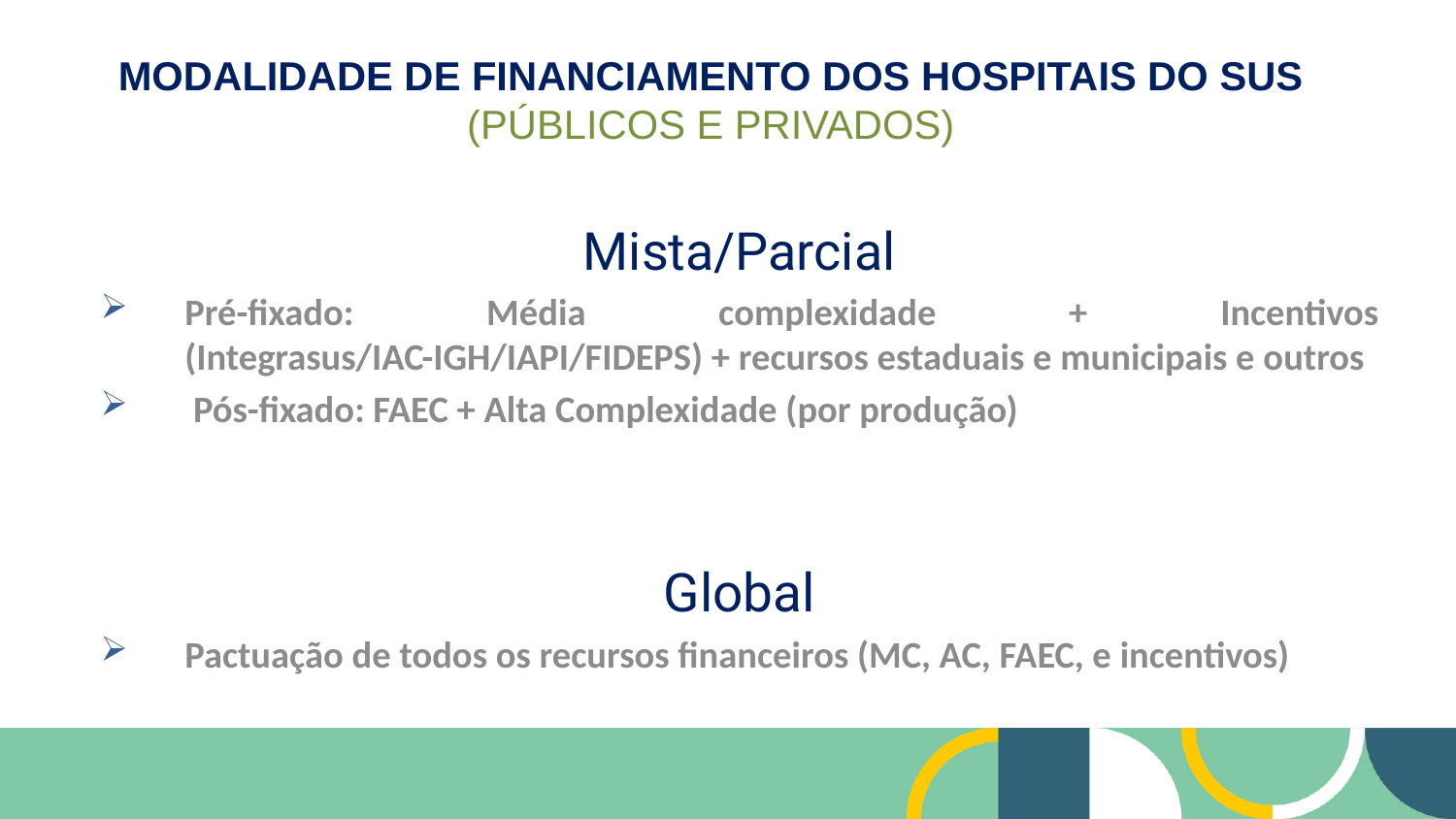

# MODALIDADE DE FINANCIAMENTO dos hospitais do sus (públicos e Privados)
Mista/Parcial
Pré-fixado: Média complexidade + Incentivos (Integrasus/IAC-IGH/IAPI/FIDEPS) + recursos estaduais e municipais e outros
 Pós-fixado: FAEC + Alta Complexidade (por produção)

Global
Pactuação de todos os recursos financeiros (MC, AC, FAEC, e incentivos)